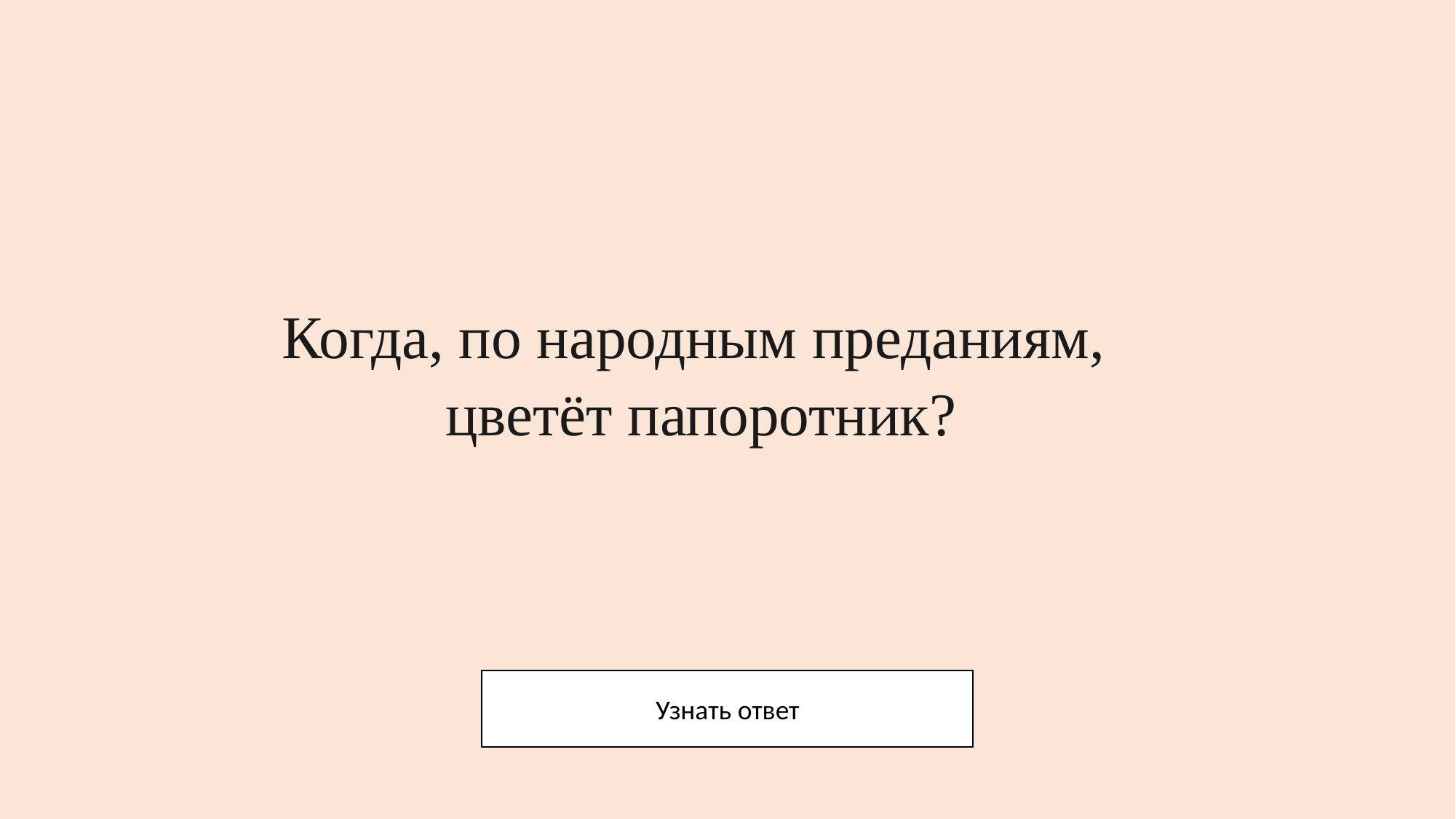

# Когда, по народным преданиям, цветёт папоротник?